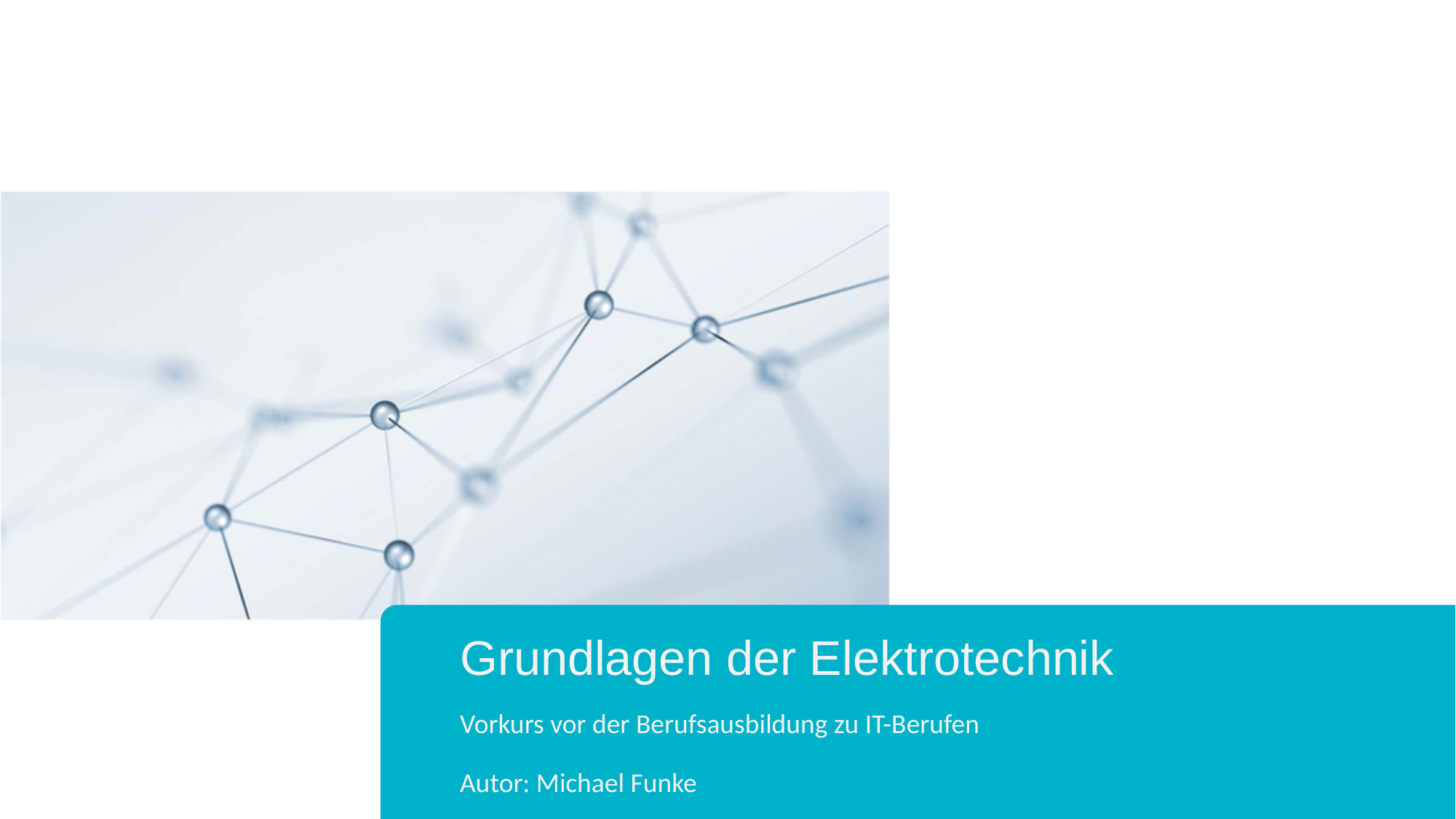

# Grundlagen der Elektrotechnik
Vorkurs vor der Berufsausbildung zu IT-Berufen
Autor: Michael Funke